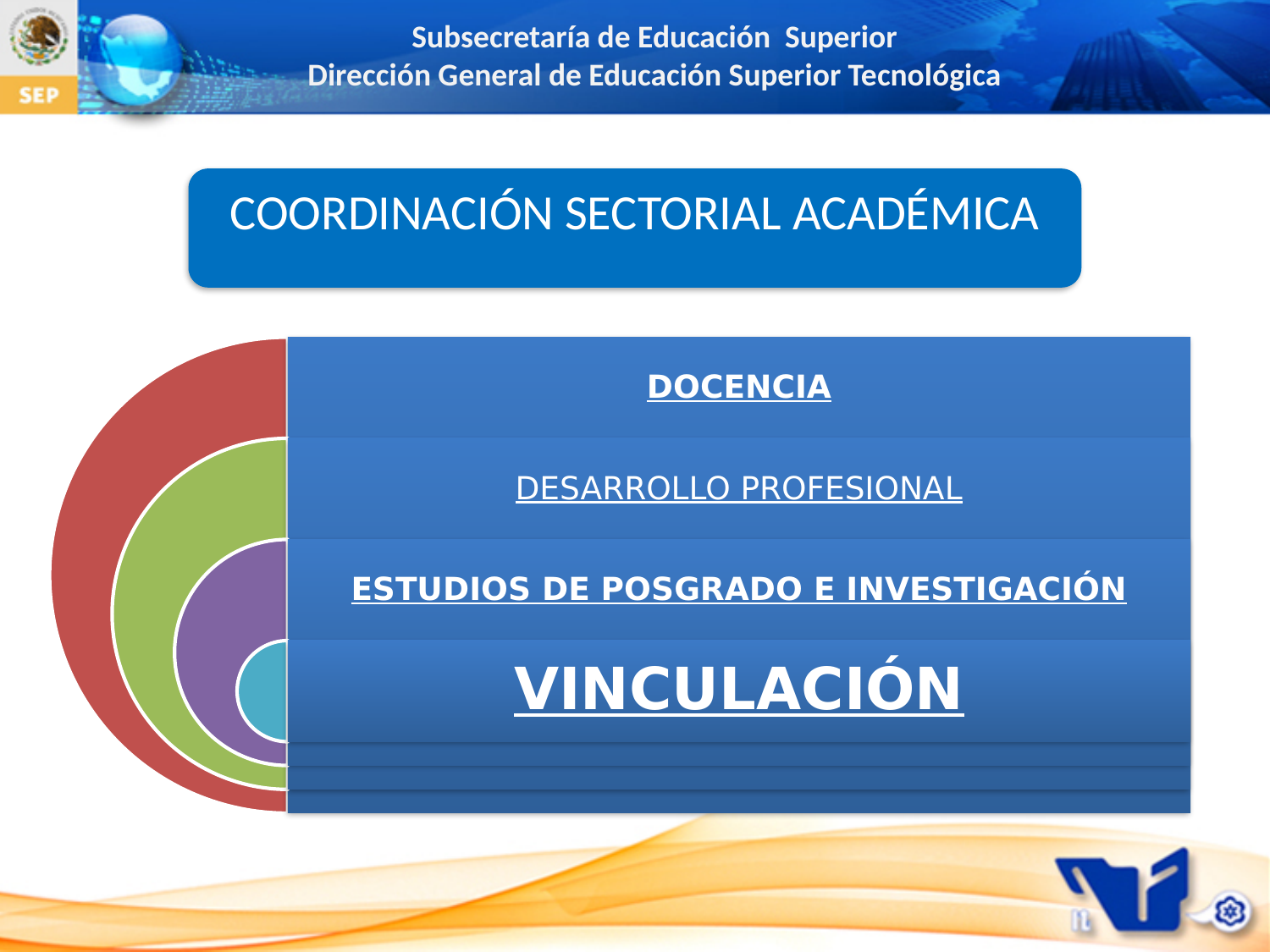

COORDINACIÓN SECTORIAL ACADÉMICA
DOCENCIA
DESARROLLO PROFESIONAL
ESTUDIOS DE POSGRADO E INVESTIGACIÓN
VINCULACIÓN